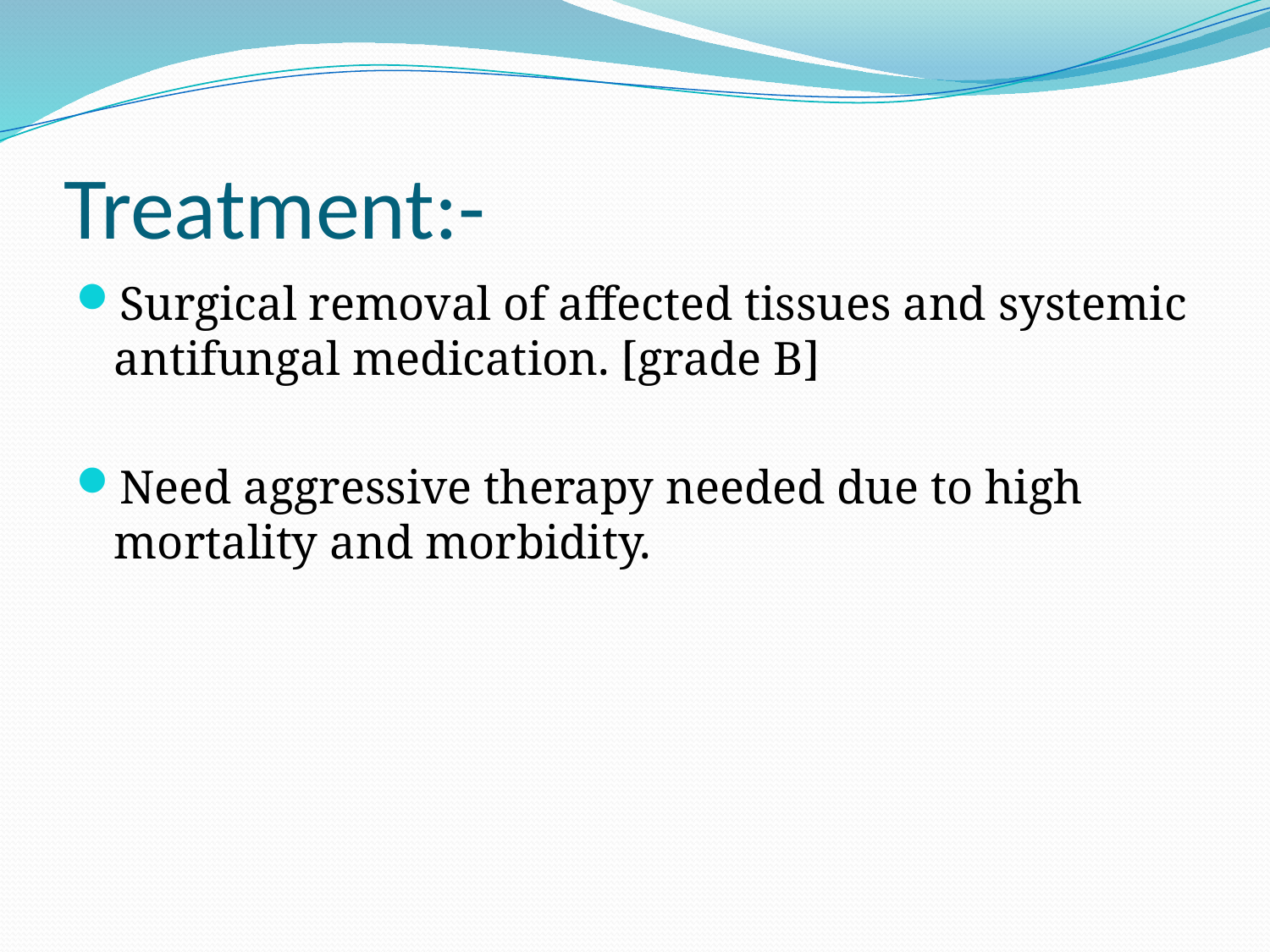

# Treatment:-
Surgical removal of affected tissues and systemic antifungal medication. [grade B]

Need aggressive therapy needed due to high mortality and morbidity.